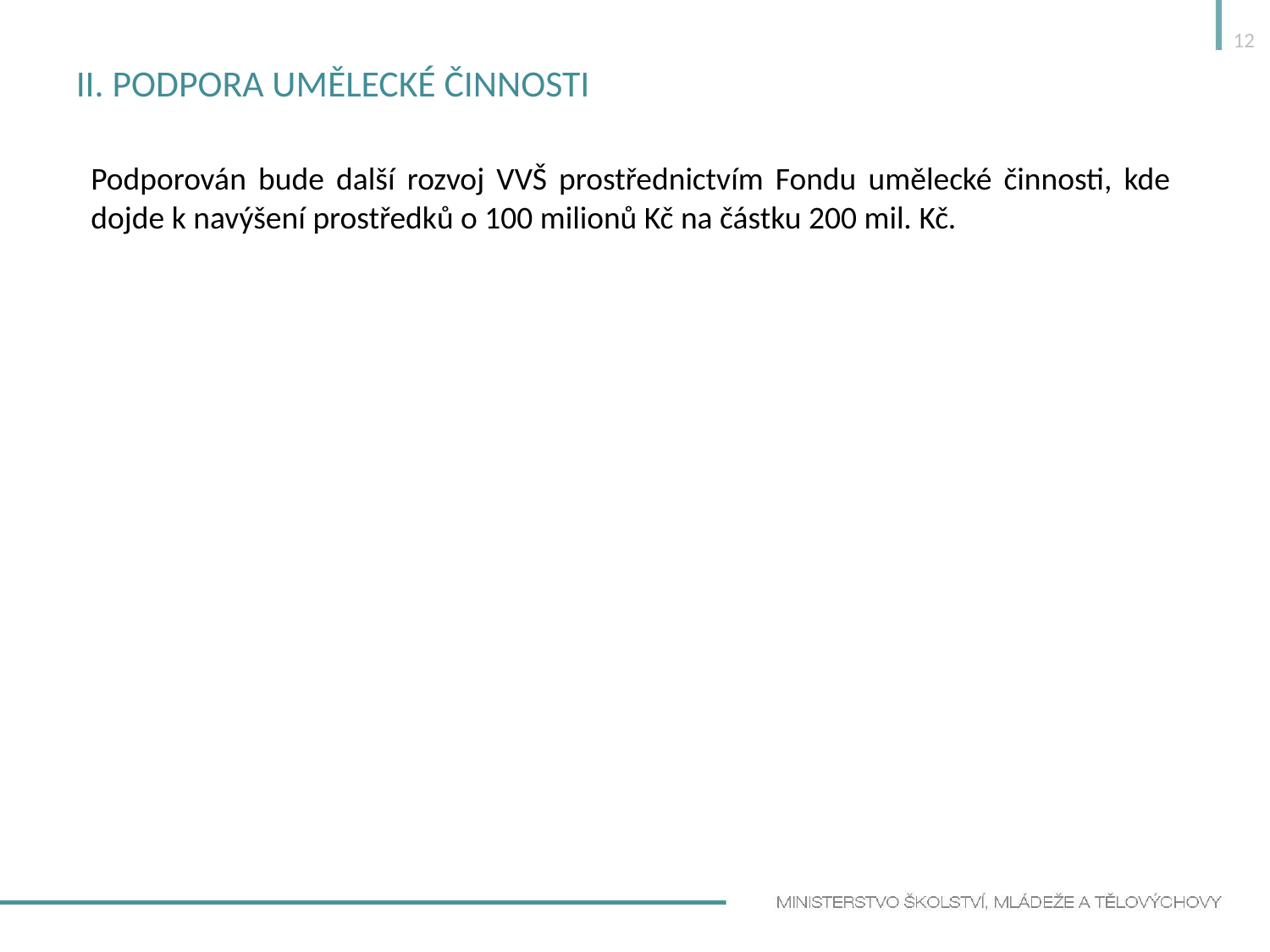

12
# II. Podpora umělecké činnosti

Podporován bude další rozvoj VVŠ prostřednictvím Fondu umělecké činnosti, kde dojde k navýšení prostředků o 100 milionů Kč na částku 200 mil. Kč.